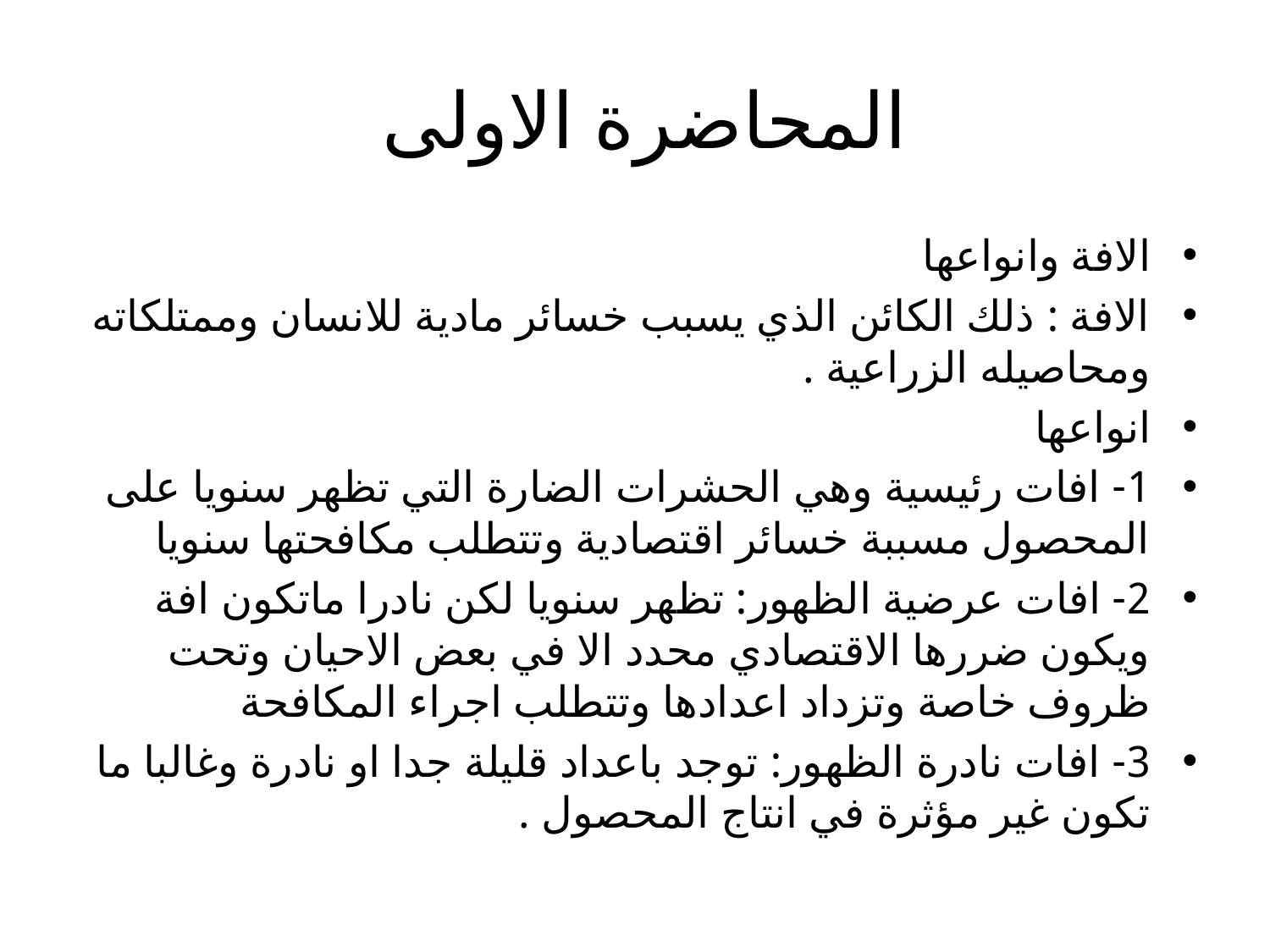

# المحاضرة الاولى
الافة وانواعها
الافة : ذلك الكائن الذي يسبب خسائر مادية للانسان وممتلكاته ومحاصيله الزراعية .
انواعها
1- افات رئيسية وهي الحشرات الضارة التي تظهر سنويا على المحصول مسببة خسائر اقتصادية وتتطلب مكافحتها سنويا
2- افات عرضية الظهور: تظهر سنويا لكن نادرا ماتكون افة ويكون ضررها الاقتصادي محدد الا في بعض الاحيان وتحت ظروف خاصة وتزداد اعدادها وتتطلب اجراء المكافحة
3- افات نادرة الظهور: توجد باعداد قليلة جدا او نادرة وغالبا ما تكون غير مؤثرة في انتاج المحصول .